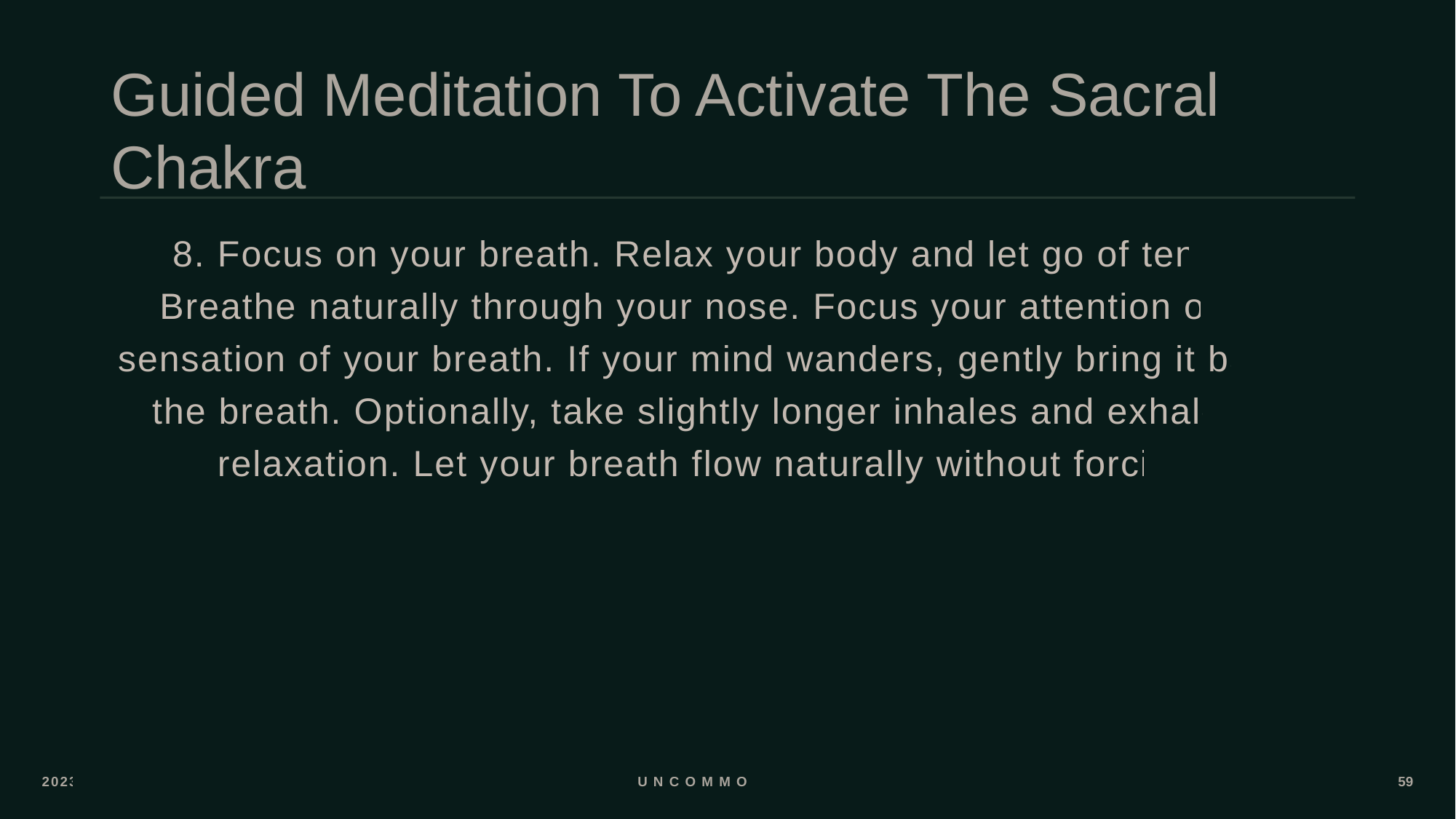

# Guided Meditation To Activate The Sacral Chakra
8. Focus on your breath. Relax your body and let go of tension. Breathe naturally through your nose. Focus your attention on the sensation of your breath. If your mind wanders, gently bring it back to the breath. Optionally, take slightly longer inhales and exhales for relaxation. Let your breath flow naturally without forcing it.
2023
Uncommon ppl
59